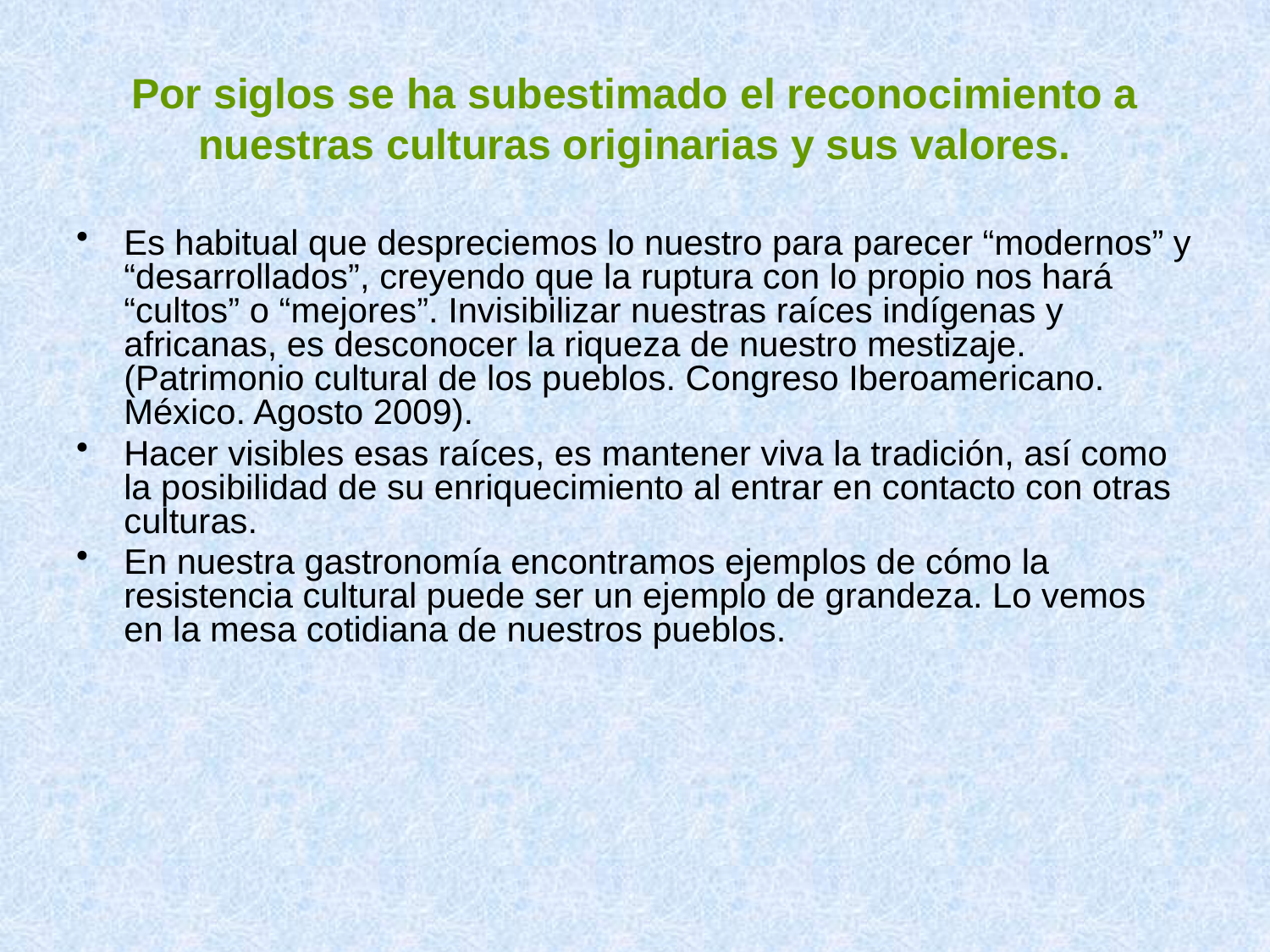

# Por siglos se ha subestimado el reconocimiento a nuestras culturas originarias y sus valores.
Es habitual que despreciemos lo nuestro para parecer “modernos” y “desarrollados”, creyendo que la ruptura con lo propio nos hará “cultos” o “mejores”. Invisibilizar nuestras raíces indígenas y africanas, es desconocer la riqueza de nuestro mestizaje. (Patrimonio cultural de los pueblos. Congreso Iberoamericano. México. Agosto 2009).
Hacer visibles esas raíces, es mantener viva la tradición, así como la posibilidad de su enriquecimiento al entrar en contacto con otras culturas.
En nuestra gastronomía encontramos ejemplos de cómo la resistencia cultural puede ser un ejemplo de grandeza. Lo vemos en la mesa cotidiana de nuestros pueblos.